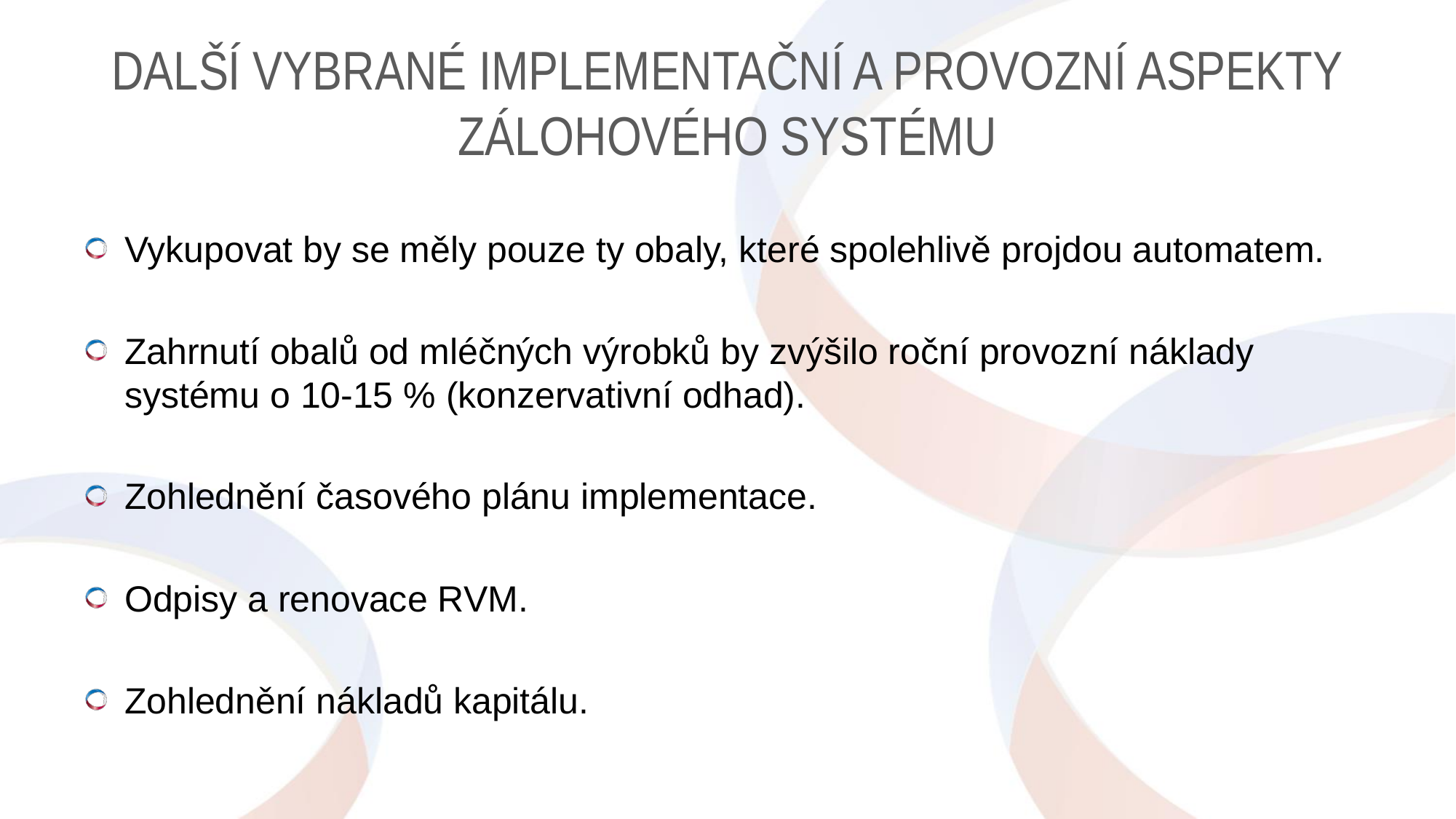

# Další vybrané implementační a provozní aspekty zálohového systému
Vykupovat by se měly pouze ty obaly, které spolehlivě projdou automatem.

Zahrnutí obalů od mléčných výrobků by zvýšilo roční provozní náklady systému o 10-15 % (konzervativní odhad).

Zohlednění časového plánu implementace.

Odpisy a renovace RVM.

Zohlednění nákladů kapitálu.